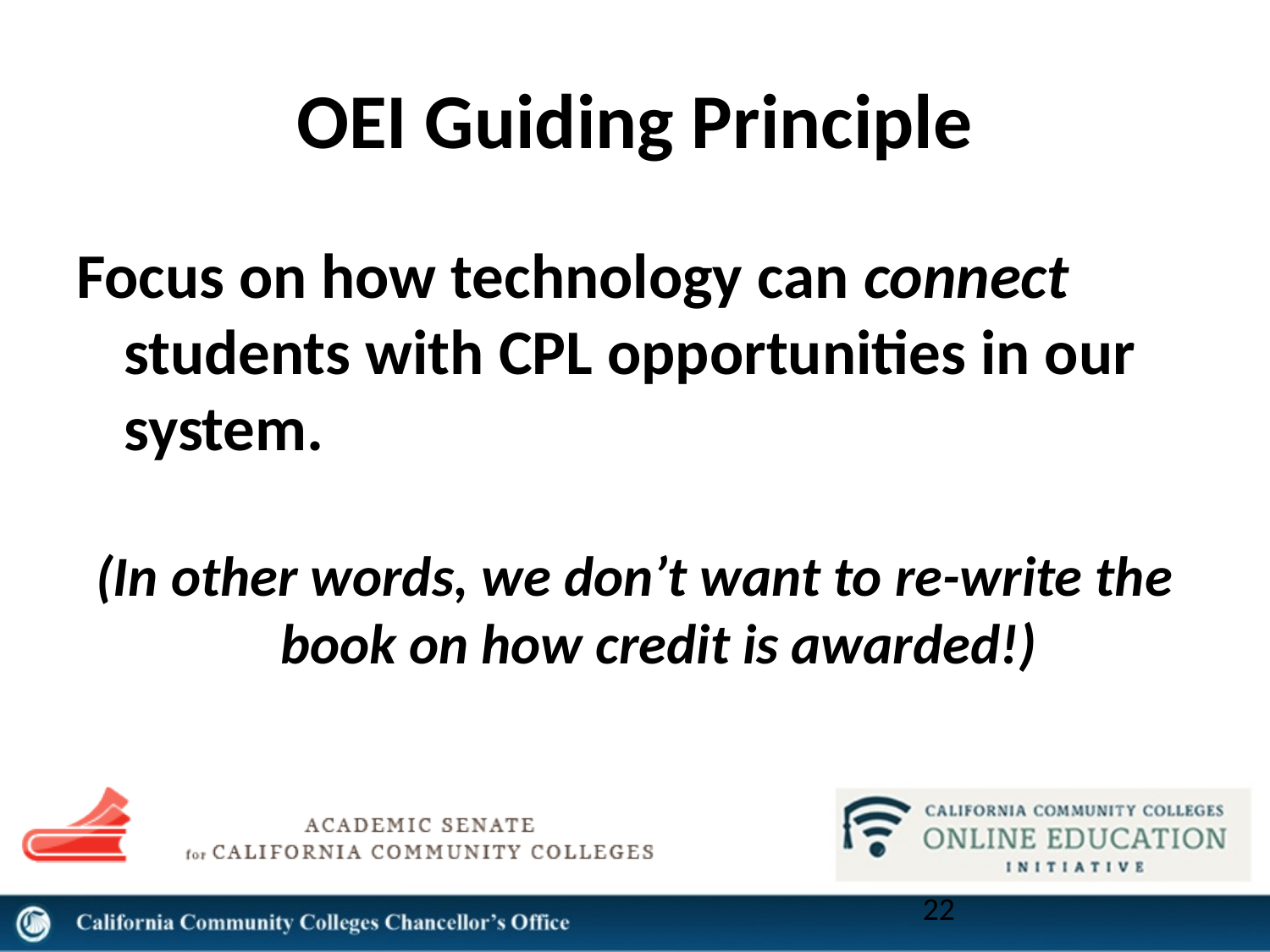

# OEI Guiding Principle
Focus on how technology can connect students with CPL opportunities in our system.

(In other words, we don’t want to re-write the book on how credit is awarded!)
22